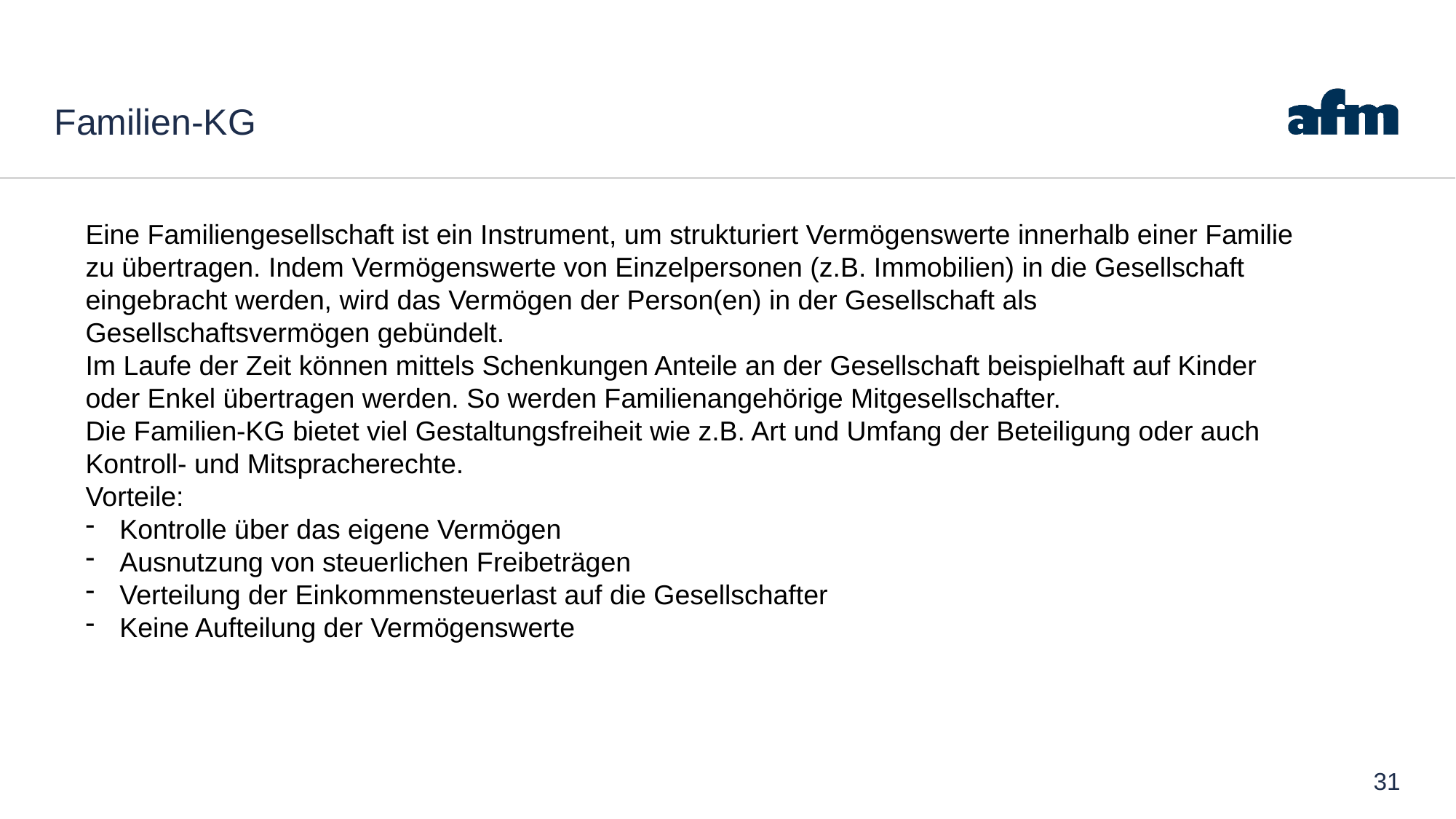

# Familien-KG
Eine Familiengesellschaft ist ein Instrument, um strukturiert Vermögenswerte innerhalb einer Familie zu übertragen. Indem Vermögenswerte von Einzelpersonen (z.B. Immobilien) in die Gesellschaft eingebracht werden, wird das Vermögen der Person(en) in der Gesellschaft als Gesellschaftsvermögen gebündelt.
Im Laufe der Zeit können mittels Schenkungen Anteile an der Gesellschaft beispielhaft auf Kinder oder Enkel übertragen werden. So werden Familienangehörige Mitgesellschafter.
Die Familien-KG bietet viel Gestaltungsfreiheit wie z.B. Art und Umfang der Beteiligung oder auch Kontroll- und Mitspracherechte.
Vorteile:
Kontrolle über das eigene Vermögen
Ausnutzung von steuerlichen Freibeträgen
Verteilung der Einkommensteuerlast auf die Gesellschafter
Keine Aufteilung der Vermögenswerte
31